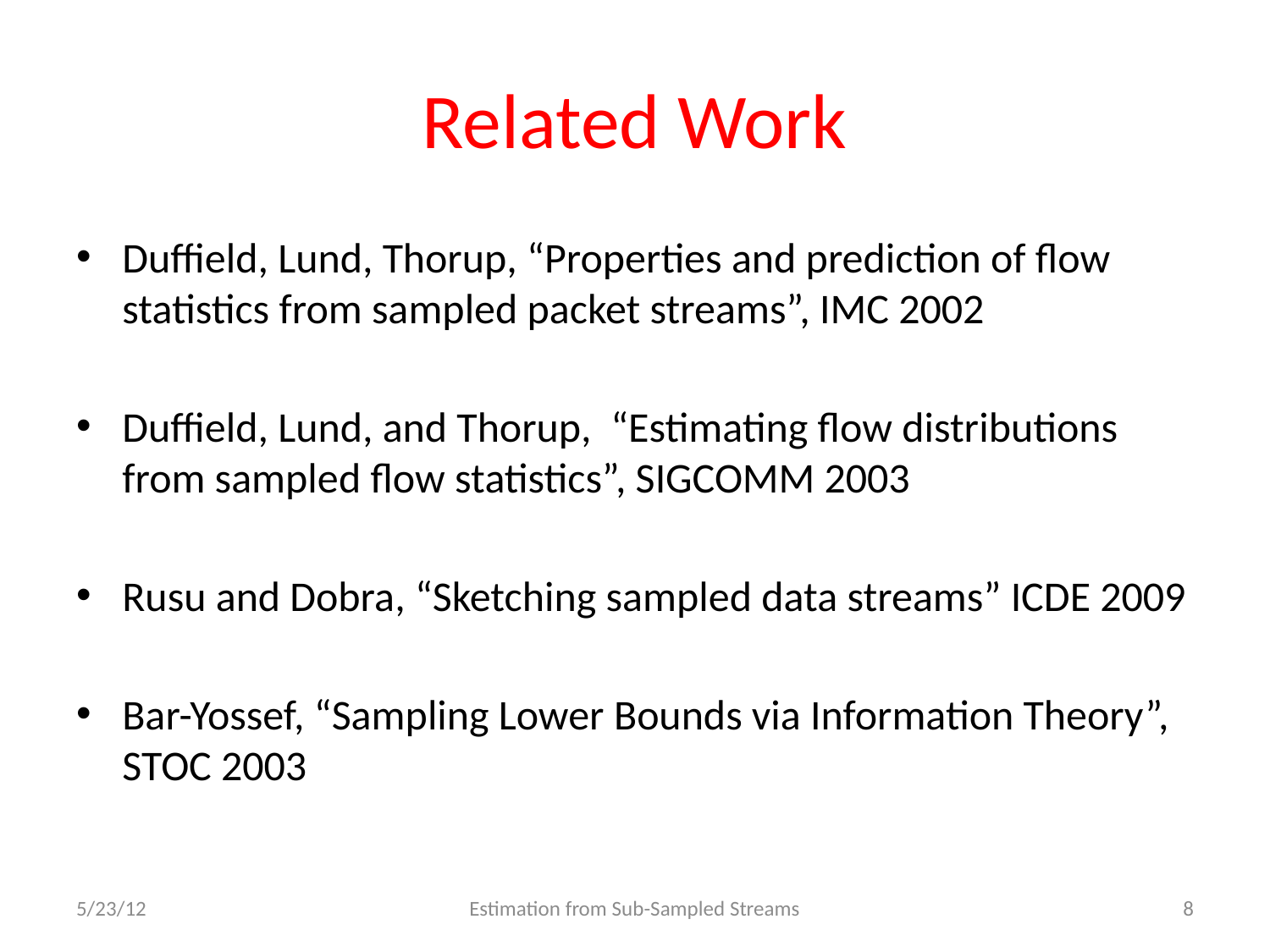

# Related Work
Duffield, Lund, Thorup, “Properties and prediction of flow statistics from sampled packet streams”, IMC 2002

Duffield, Lund, and Thorup,  “Estimating flow distributions from sampled flow statistics”, SIGCOMM 2003

Rusu and Dobra, “Sketching sampled data streams” ICDE 2009

Bar-Yossef, “Sampling Lower Bounds via Information Theory”, STOC 2003
5/23/12
Estimation from Sub-Sampled Streams
8